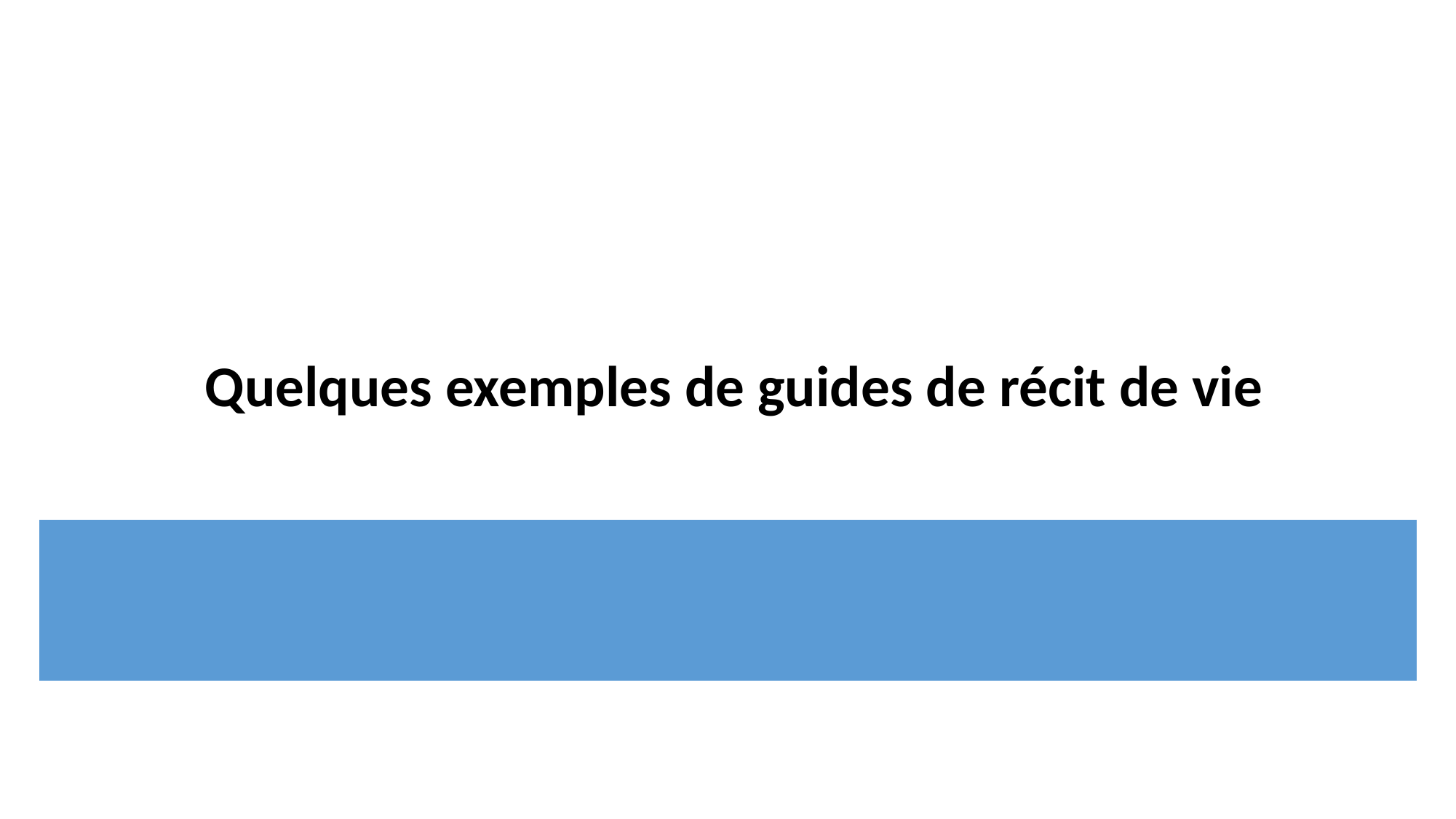

Quelques exemples de guides de récit de vie
|  |
| --- |